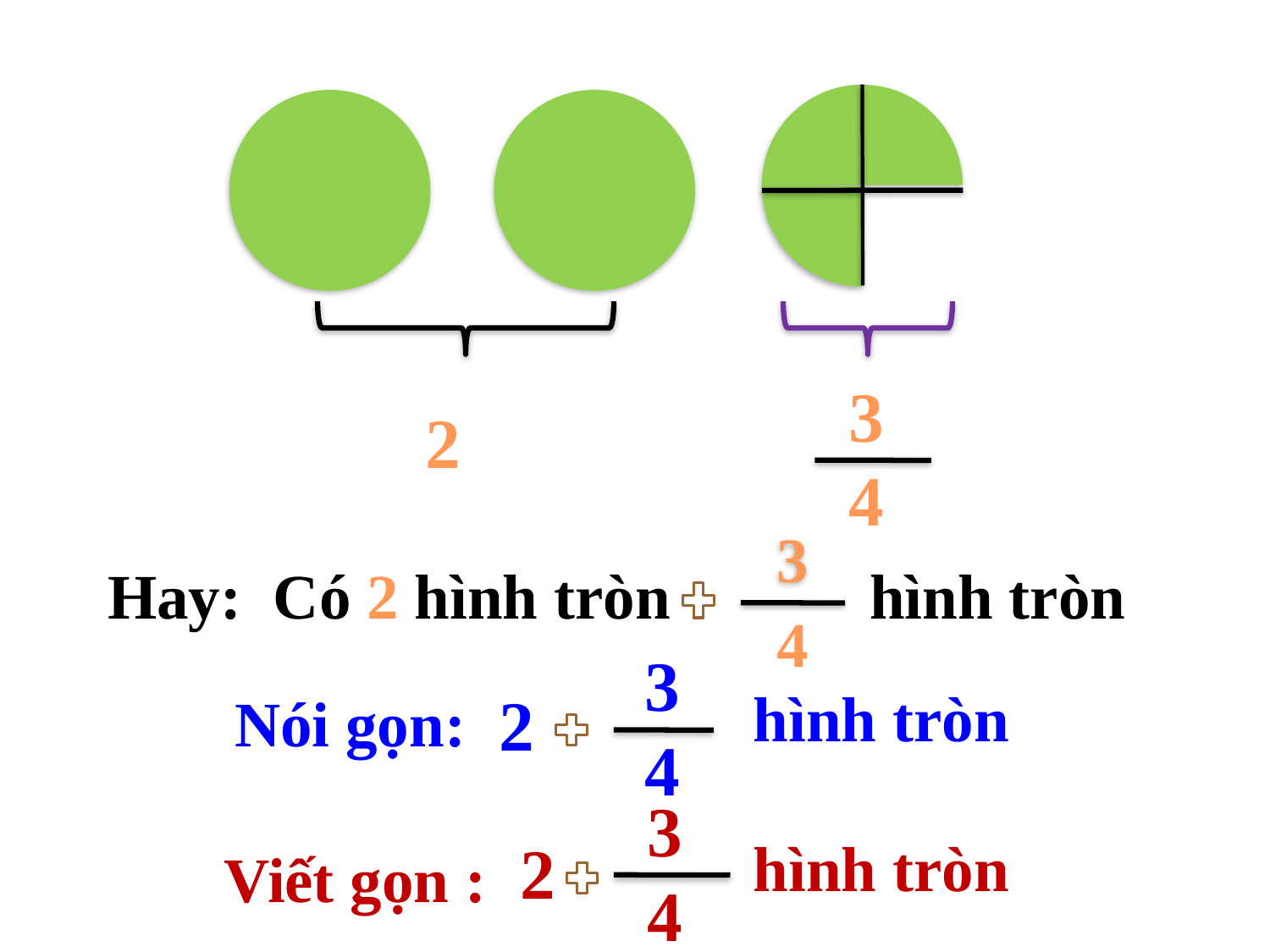

3
4
2
3
4
Hay:  Có 2 hình tròn
hình tròn

3
hình tròn
2
Nói gọn:

4
3
hình tròn
2
Viết gọn :
4